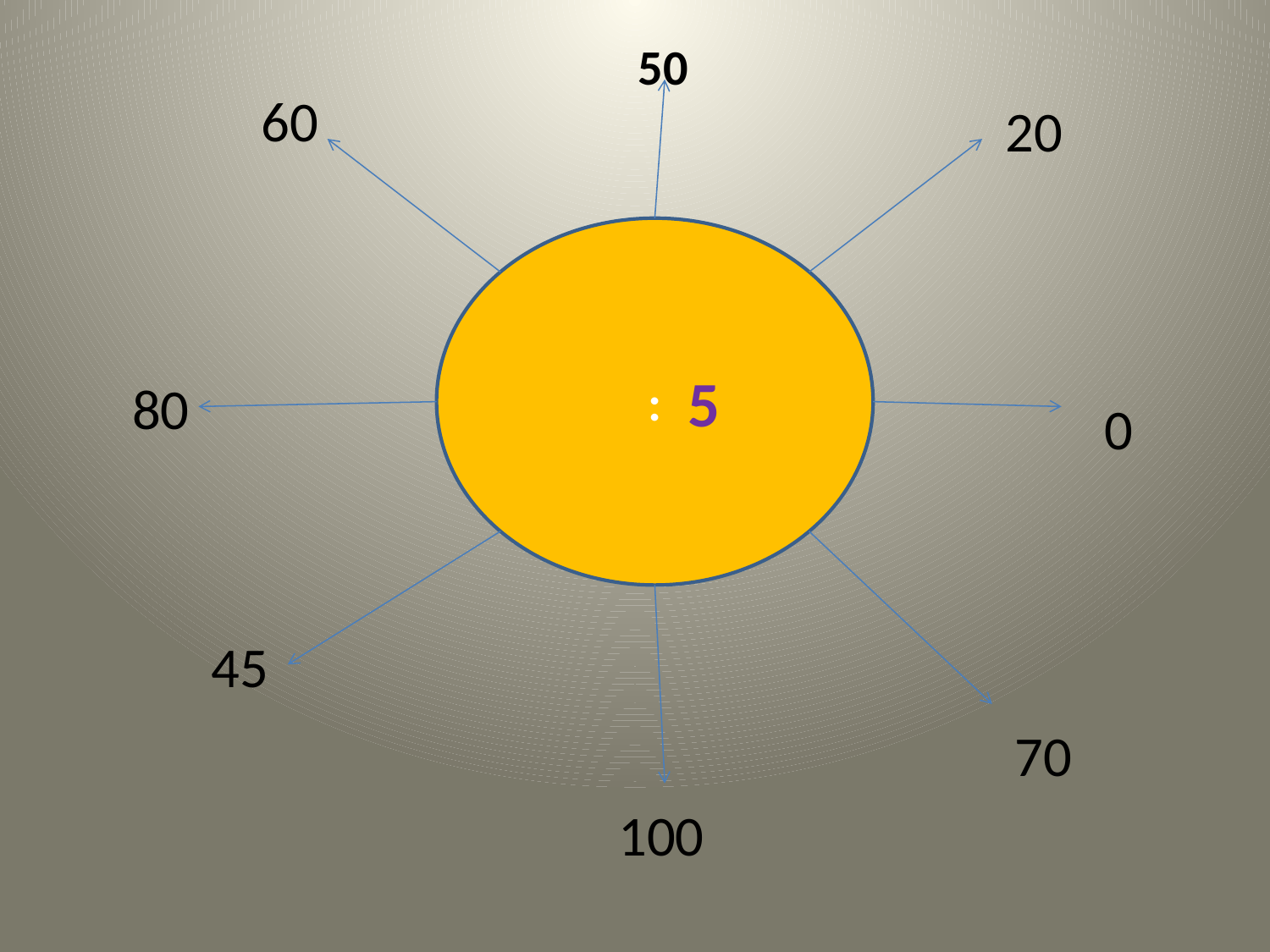

50
60
20
:
5
80
0
45
70
100